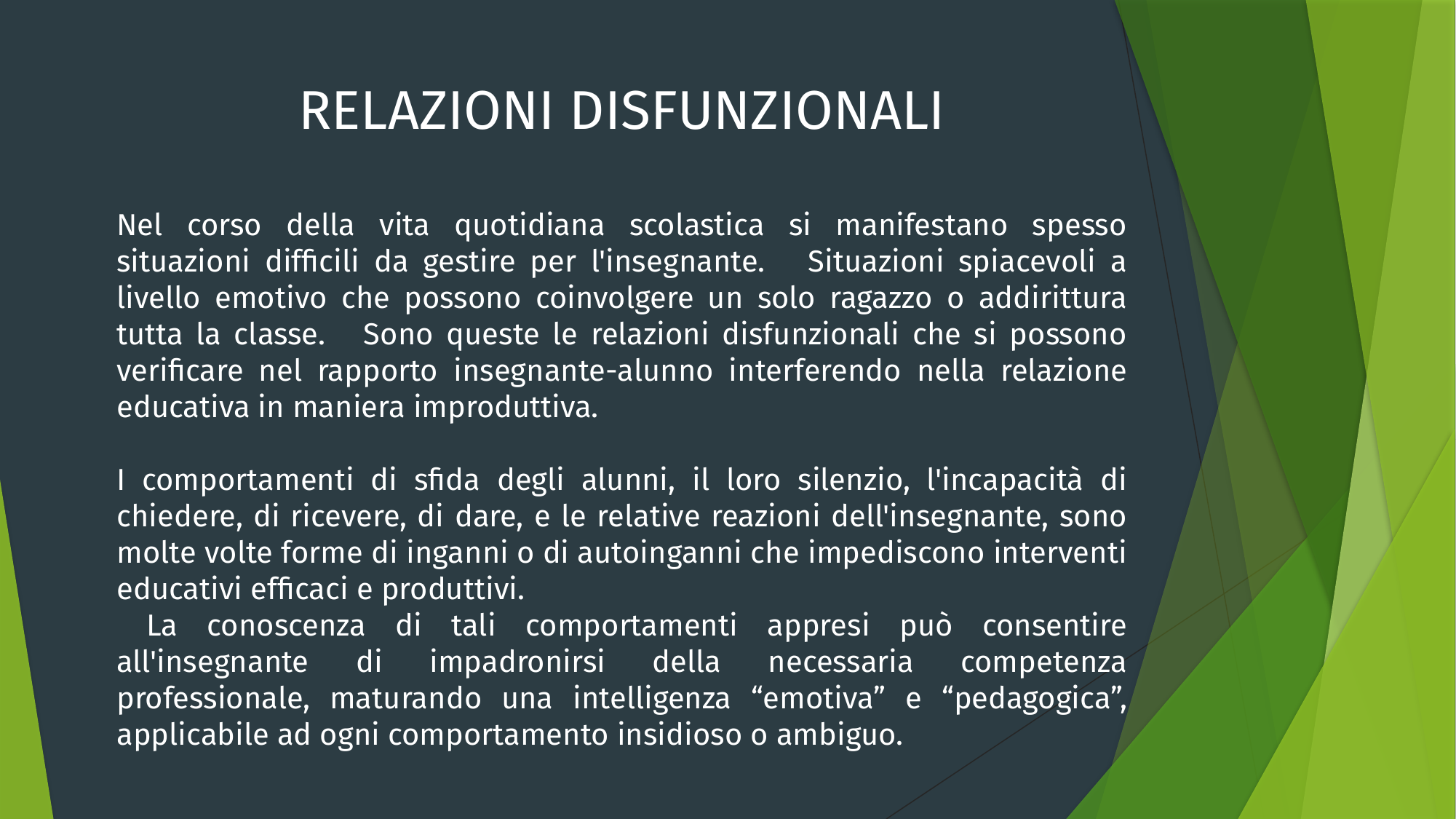

RELAZIONI DISFUNZIONALI

Nel corso della vita quotidiana scolastica si manifestano spesso situazioni difficili da gestire per l'insegnante.   Situazioni spiacevoli a livello emotivo che possono coinvolgere un solo ragazzo o addirittura tutta la classe.   Sono queste le relazioni disfunzionali che si possono verificare nel rapporto insegnante-alunno interferendo nella relazione educativa in maniera improduttiva.

I comportamenti di sfida degli alunni, il loro silenzio, l'incapacità di chiedere, di ricevere, di dare, e le relative reazioni dell'insegnante, sono molte volte forme di inganni o di autoinganni che impediscono interventi educativi efficaci e produttivi.
 La conoscenza di tali comportamenti appresi può consentire all'insegnante di impadronirsi della necessaria competenza professionale, maturando una intelligenza “emotiva” e “pedagogica”, applicabile ad ogni comportamento insidioso o ambiguo.